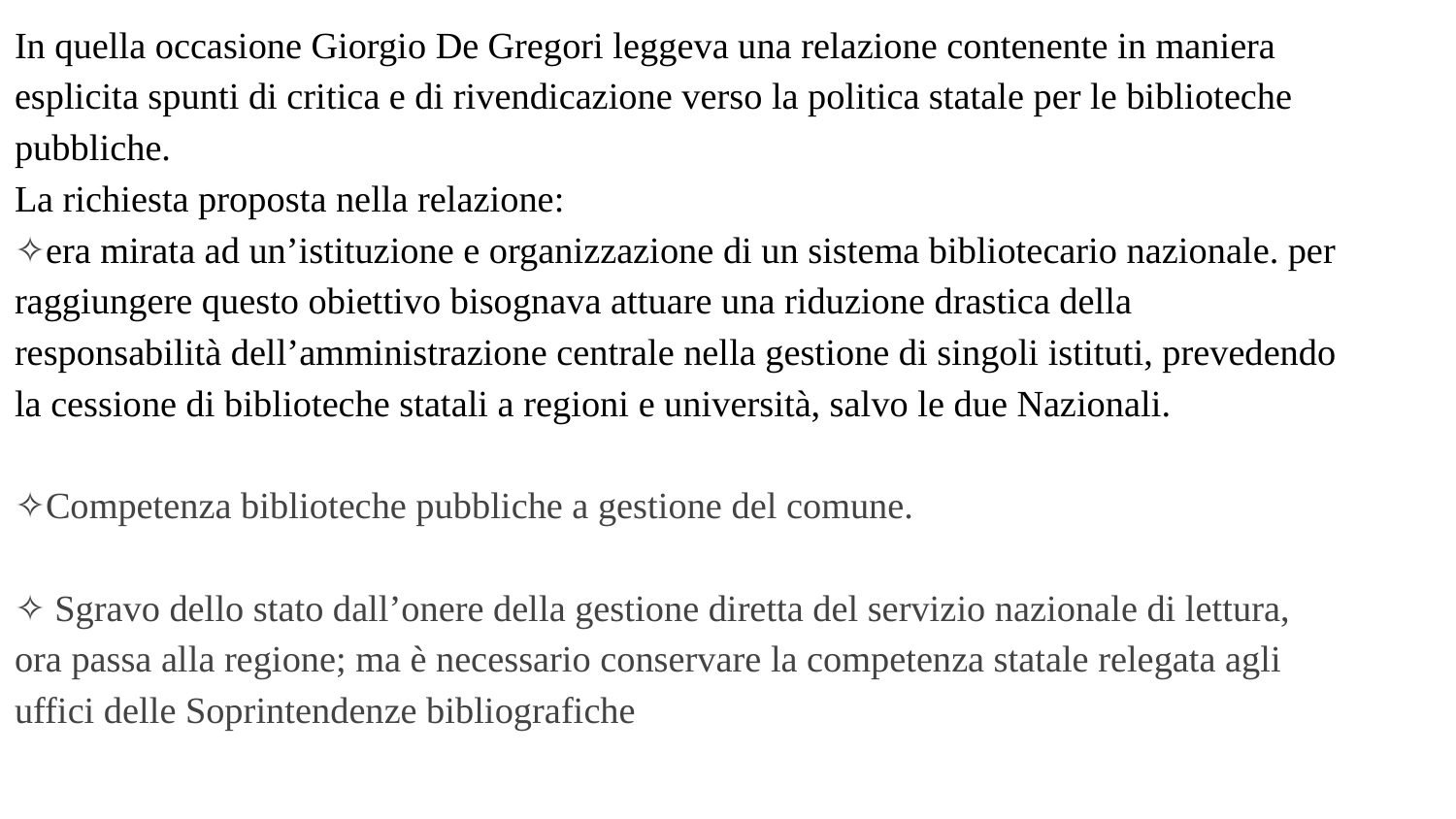

In quella occasione Giorgio De Gregori leggeva una relazione contenente in maniera esplicita spunti di critica e di rivendicazione verso la politica statale per le biblioteche pubbliche.
La richiesta proposta nella relazione:
✧era mirata ad un’istituzione e organizzazione di un sistema bibliotecario nazionale. per raggiungere questo obiettivo bisognava attuare una riduzione drastica della responsabilità dell’amministrazione centrale nella gestione di singoli istituti, prevedendo la cessione di biblioteche statali a regioni e università, salvo le due Nazionali.

✧Competenza biblioteche pubbliche a gestione del comune.

✧ Sgravo dello stato dall’onere della gestione diretta del servizio nazionale di lettura, ora passa alla regione; ma è necessario conservare la competenza statale relegata agli uffici delle Soprintendenze bibliografiche